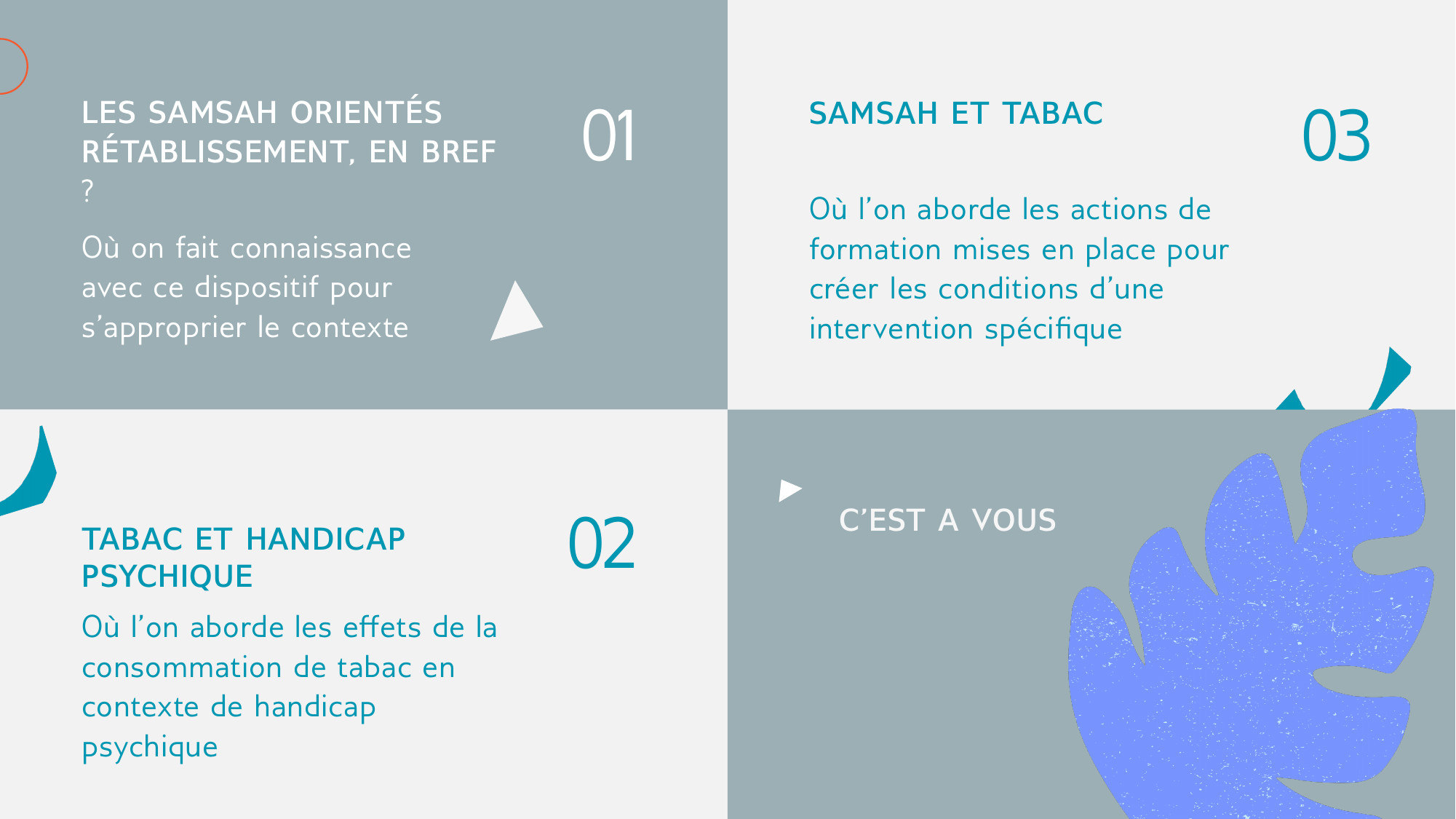

LES SAMSAH ORIENTÉS RÉTABLISSEMENT, EN BREF ?
Où on fait connaissance avec ce dispositif pour s’approprier le contexte
SAMSAH ET TABAC
Où l’on aborde les actions de formation mises en place pour créer les conditions d’une intervention spécifique
01
03

C’EST A VOUS
02
TABAC ET HANDICAP PSYCHIQUE

Où l’on aborde les effets de la consommation de tabac en contexte de handicap psychique